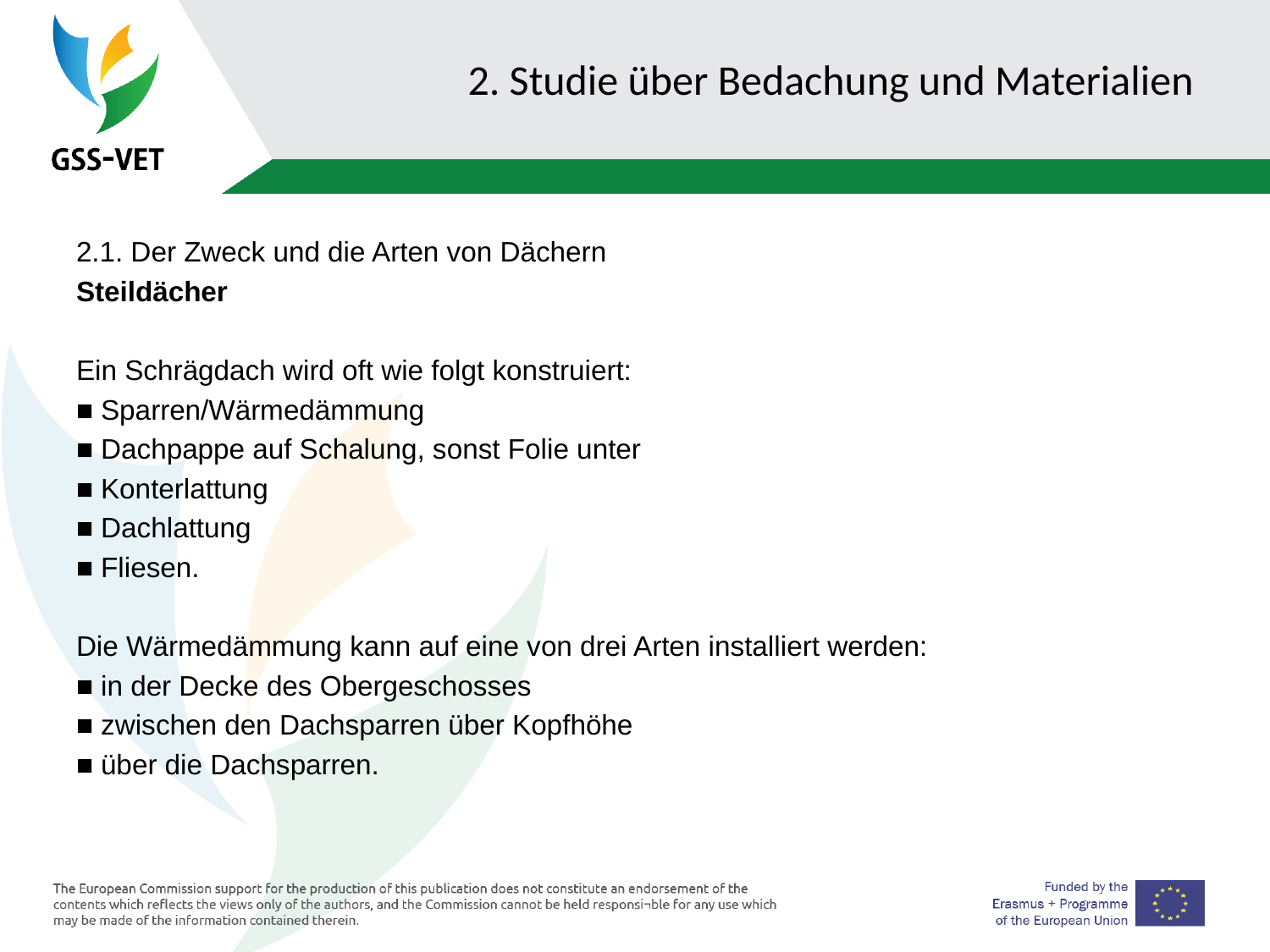

# 2. Studie über Bedachung und Materialien
2.1. Der Zweck und die Arten von Dächern
Steildächer

Ein Schrägdach wird oft wie folgt konstruiert:
■ Sparren/Wärmedämmung
■ Dachpappe auf Schalung, sonst Folie unter
■ Konterlattung
■ Dachlattung
■ Fliesen.

Die Wärmedämmung kann auf eine von drei Arten installiert werden:
■ in der Decke des Obergeschosses
■ zwischen den Dachsparren über Kopfhöhe
■ über die Dachsparren.